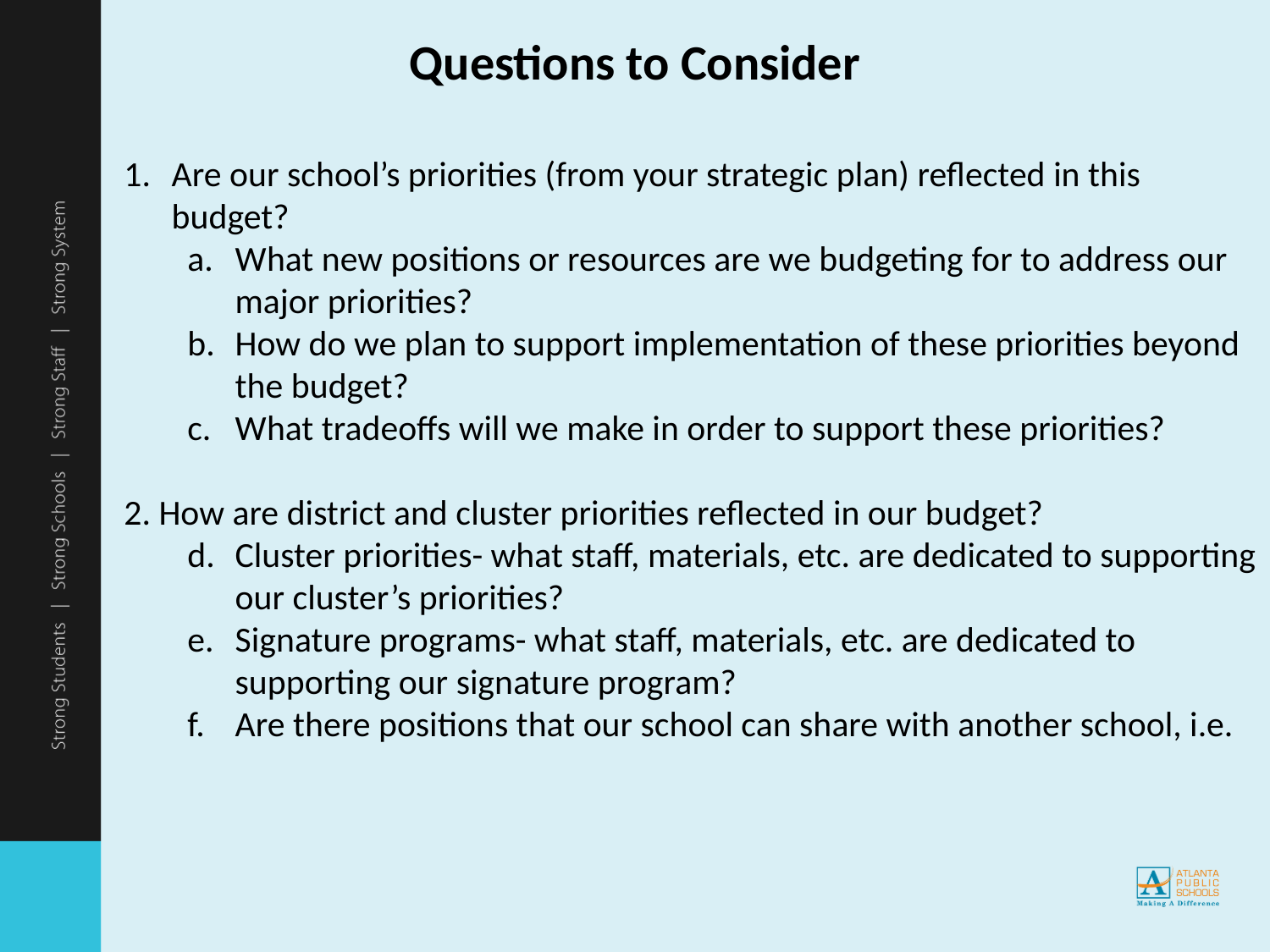

# Questions to Consider
Are our school’s priorities (from your strategic plan) reflected in this budget?
What new positions or resources are we budgeting for to address our major priorities?
How do we plan to support implementation of these priorities beyond the budget?
What tradeoffs will we make in order to support these priorities?

2. How are district and cluster priorities reflected in our budget?
Cluster priorities- what staff, materials, etc. are dedicated to supporting our cluster’s priorities?
Signature programs- what staff, materials, etc. are dedicated to supporting our signature program?
Are there positions that our school can share with another school, i.e.